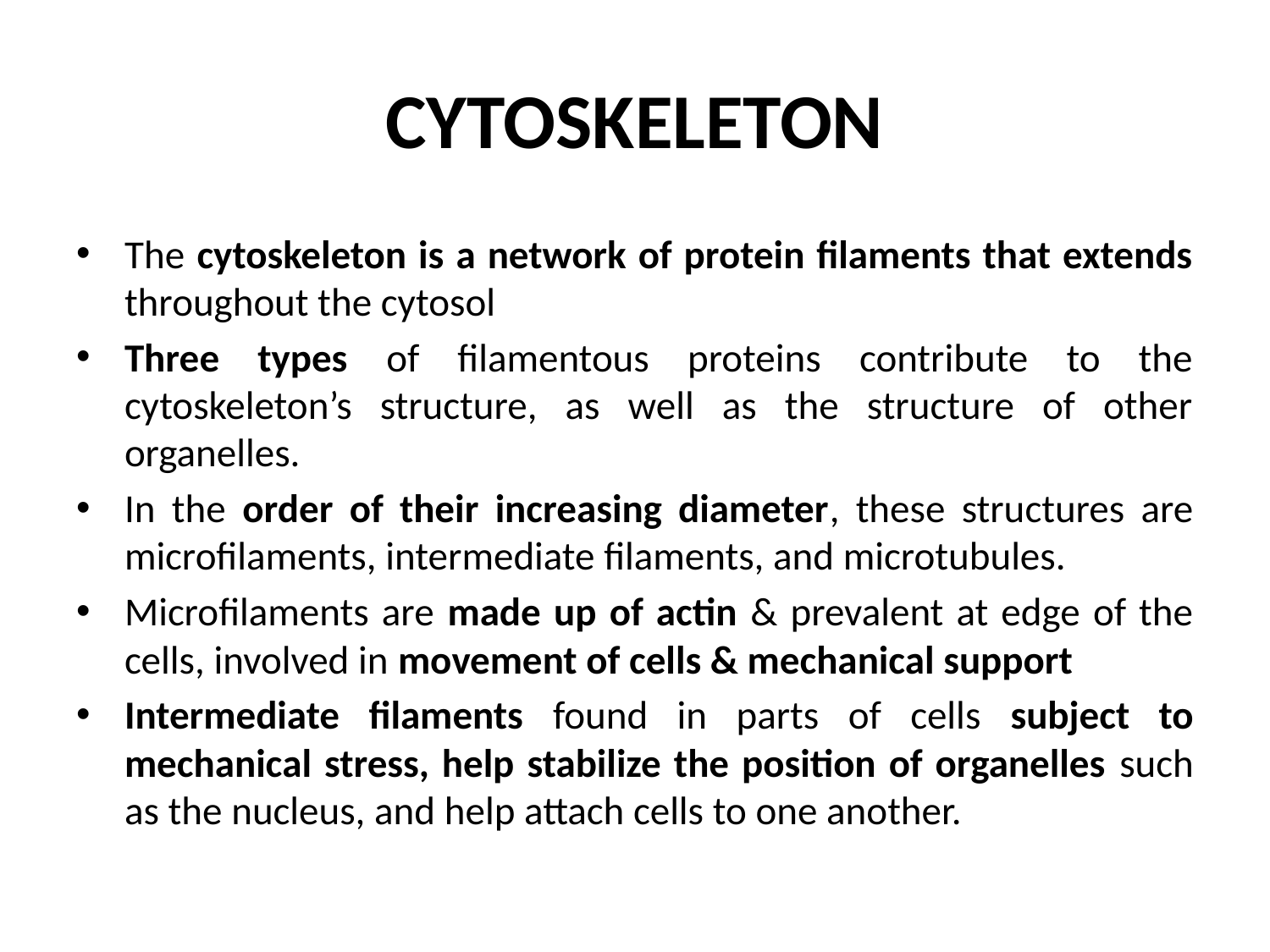

# CYTOSKELETON
The cytoskeleton is a network of protein filaments that extends throughout the cytosol
Three types of filamentous proteins contribute to the cytoskeleton’s structure, as well as the structure of other organelles.
In the order of their increasing diameter, these structures are microfilaments, intermediate filaments, and microtubules.
Microfilaments are made up of actin & prevalent at edge of the cells, involved in movement of cells & mechanical support
Intermediate filaments found in parts of cells subject to mechanical stress, help stabilize the position of organelles such as the nucleus, and help attach cells to one another.